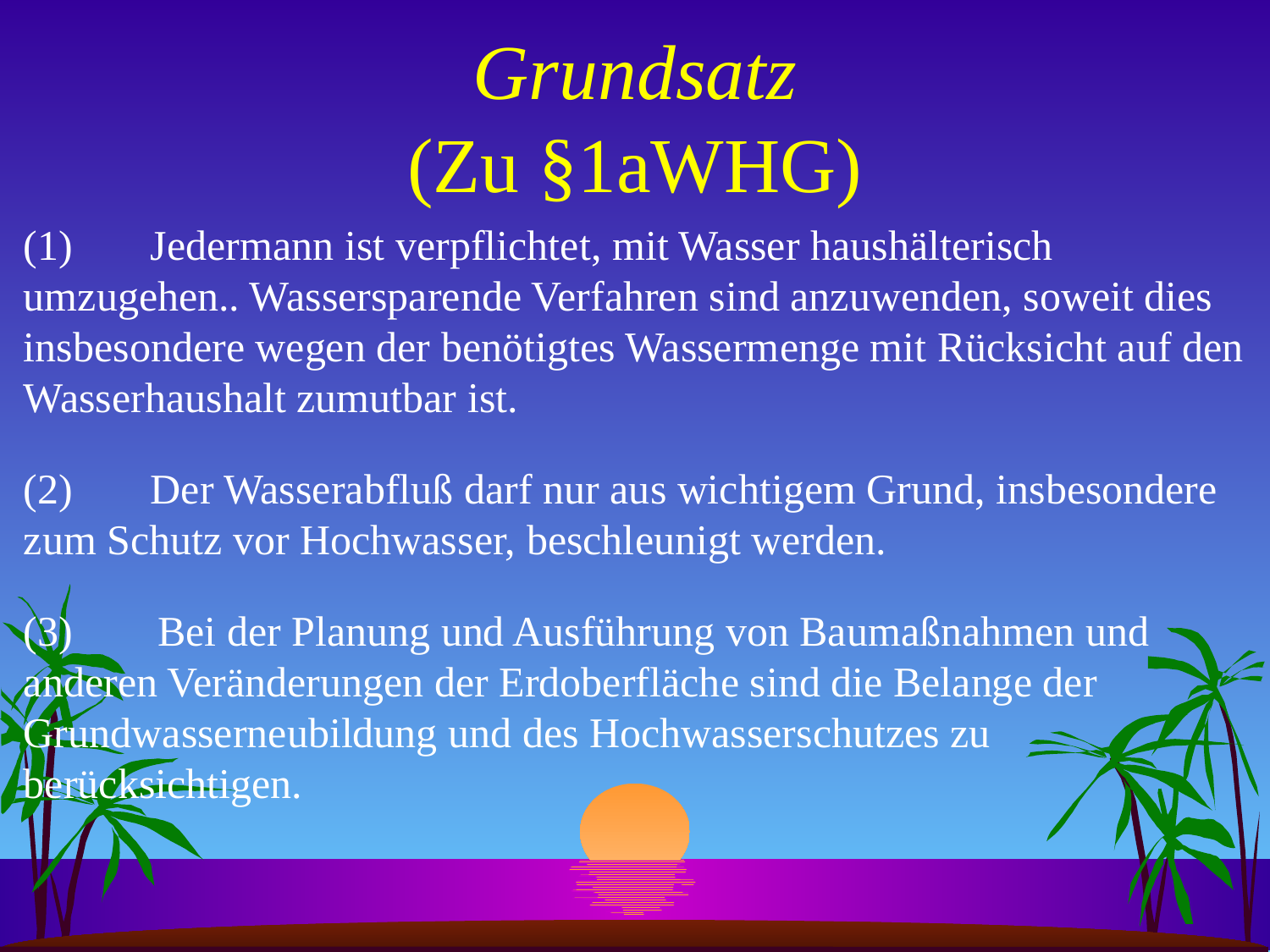

# Grundsatz (Zu §1aWHG)
(1)	Jedermann ist verpflichtet, mit Wasser haushälterisch umzugehen.. Wassersparende Verfahren sind anzuwenden, soweit dies insbesondere wegen der benötigtes Wassermenge mit Rücksicht auf den Wasserhaushalt zumutbar ist.
(2)	Der Wasserabfluß darf nur aus wichtigem Grund, insbesondere zum Schutz vor Hochwasser, beschleunigt werden.
(3)        Bei der Planung und Ausführung von Baumaßnahmen und anderen Veränderungen der Erdoberfläche sind die Belange der Grundwasserneubildung und des Hochwasserschutzes zu berücksichtigen.